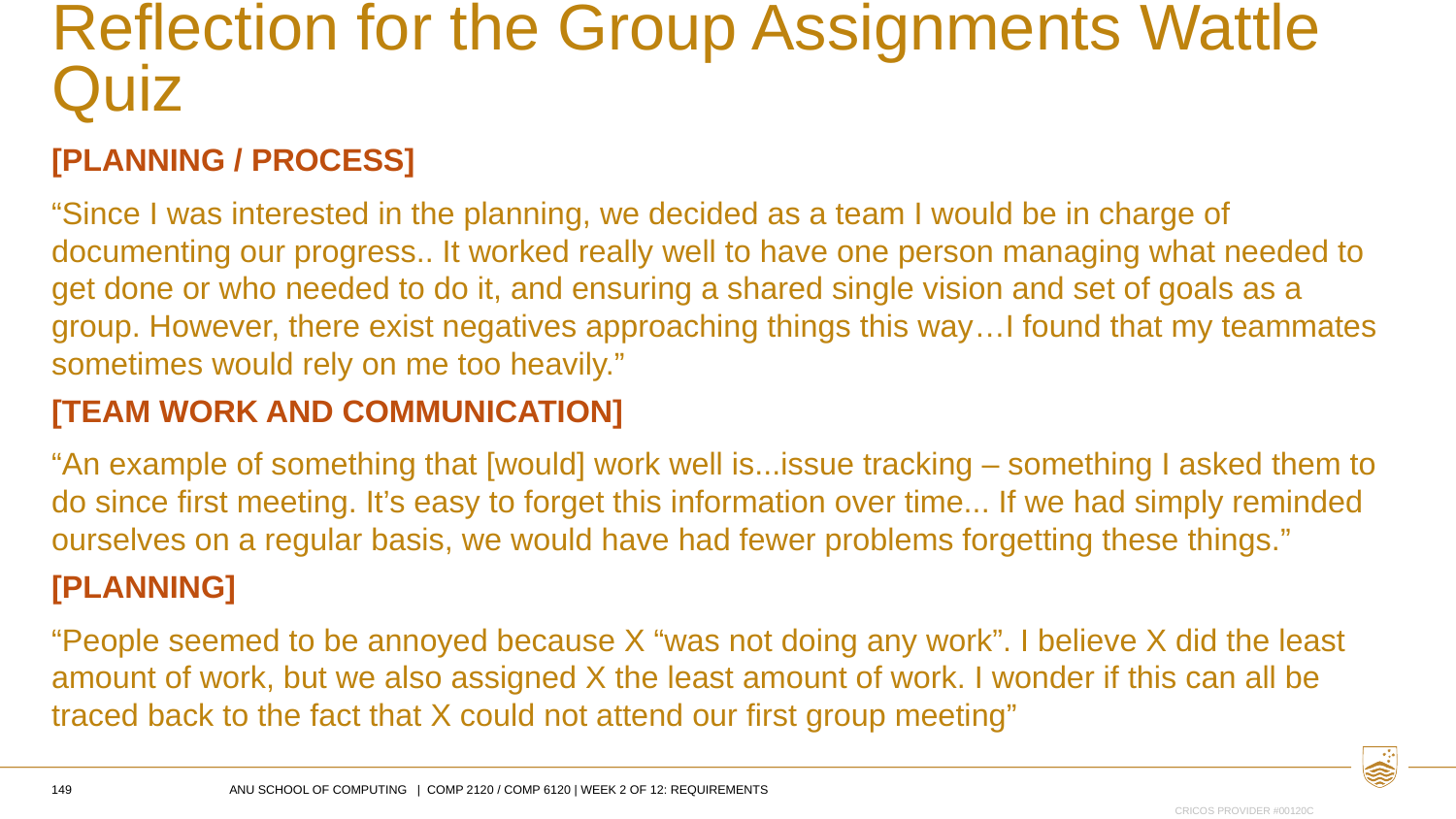

# Reflection for the Group Assignments Wattle Quiz
[PLANNING / PROCESS]
“Since I was interested in the planning, we decided as a team I would be in charge of documenting our progress.. It worked really well to have one person managing what needed to get done or who needed to do it, and ensuring a shared single vision and set of goals as a group. However, there exist negatives approaching things this way…I found that my teammates sometimes would rely on me too heavily.”
[TEAM WORK AND COMMUNICATION]
“An example of something that [would] work well is...issue tracking – something I asked them to do since first meeting. It’s easy to forget this information over time... If we had simply reminded ourselves on a regular basis, we would have had fewer problems forgetting these things.”
[PLANNING]
“People seemed to be annoyed because X “was not doing any work”. I believe X did the least amount of work, but we also assigned X the least amount of work. I wonder if this can all be traced back to the fact that X could not attend our first group meeting”
149
ANU SCHOOL OF COMPUTING   |  COMP 2120 / COMP 6120 | WEEK 2 OF 12: Requirements